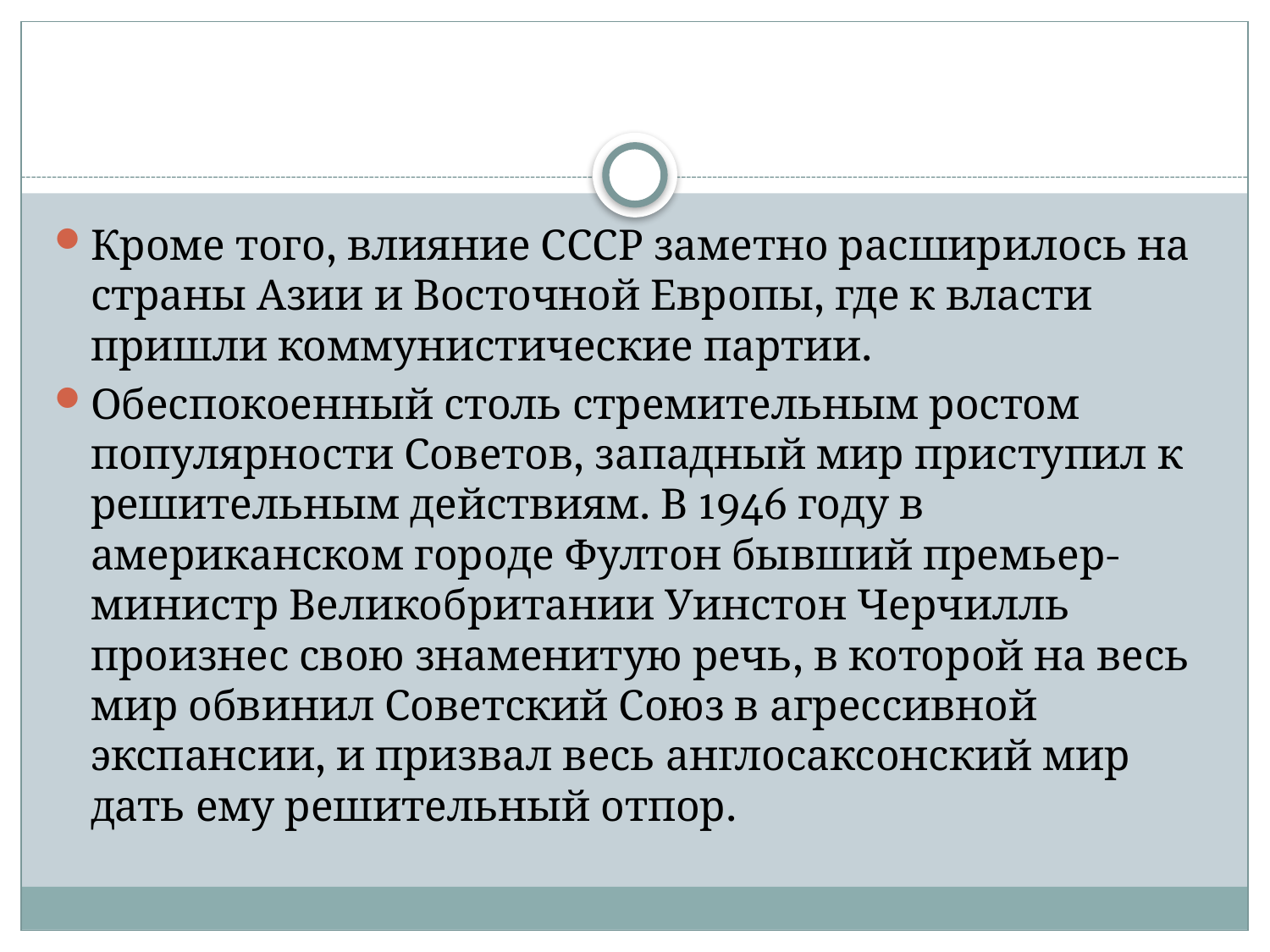

#
Кроме того, влияние СССР заметно расширилось на страны Азии и Восточной Европы, где к власти пришли коммунистические партии.
Обеспокоенный столь стремительным ростом популярности Советов, западный мир приступил к решительным действиям. В 1946 году в американском городе Фултон бывший премьер-министр Великобритании Уинстон Черчилль произнес свою знаменитую речь, в которой на весь мир обвинил Советский Союз в агрессивной экспансии, и призвал весь англосаксонский мир дать ему решительный отпор.